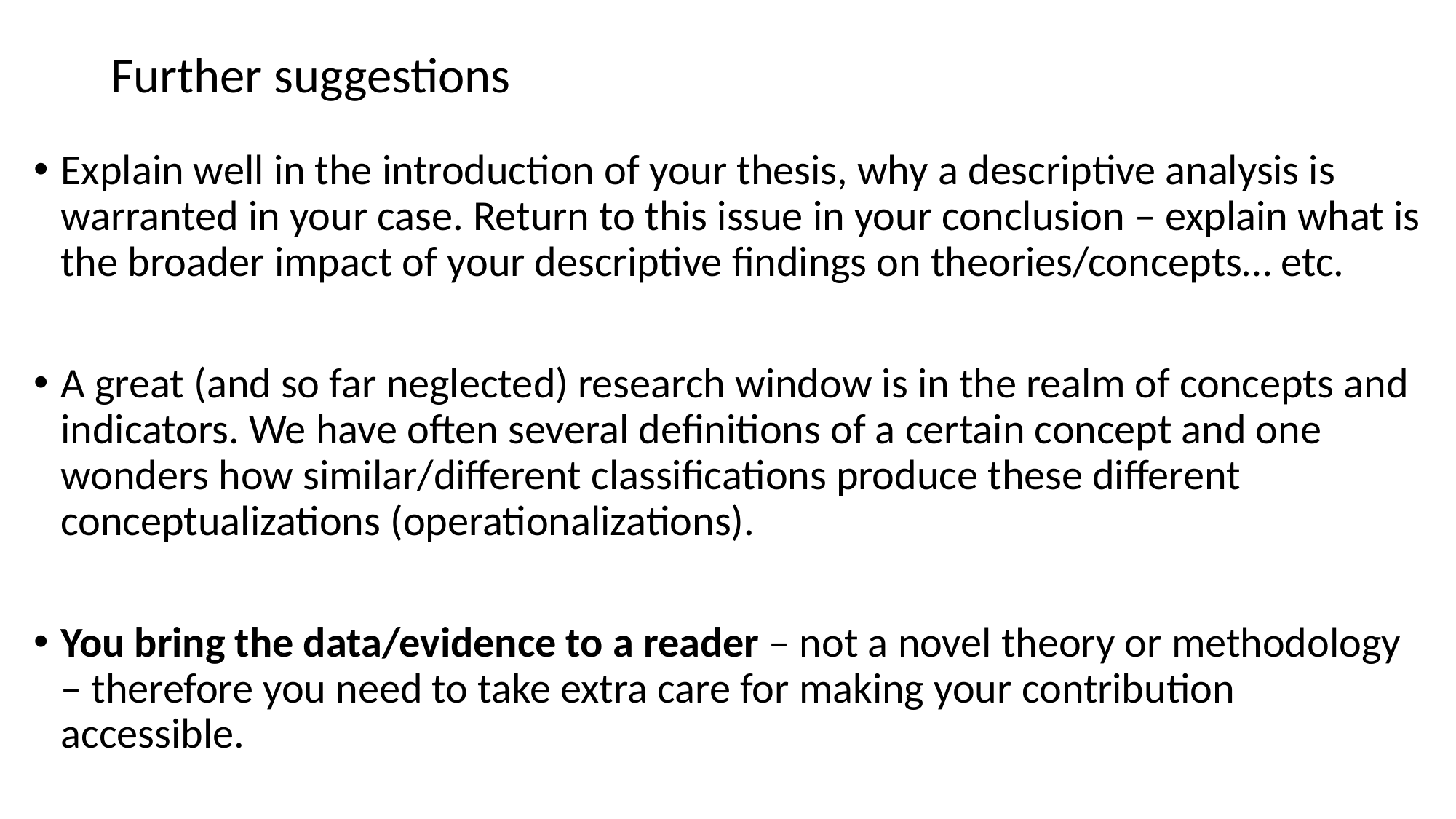

# Further suggestions
Explain well in the introduction of your thesis, why a descriptive analysis is warranted in your case. Return to this issue in your conclusion – explain what is the broader impact of your descriptive findings on theories/concepts… etc.

A great (and so far neglected) research window is in the realm of concepts and indicators. We have often several definitions of a certain concept and one wonders how similar/different classifications produce these different conceptualizations (operationalizations).

You bring the data/evidence to a reader – not a novel theory or methodology – therefore you need to take extra care for making your contribution accessible.